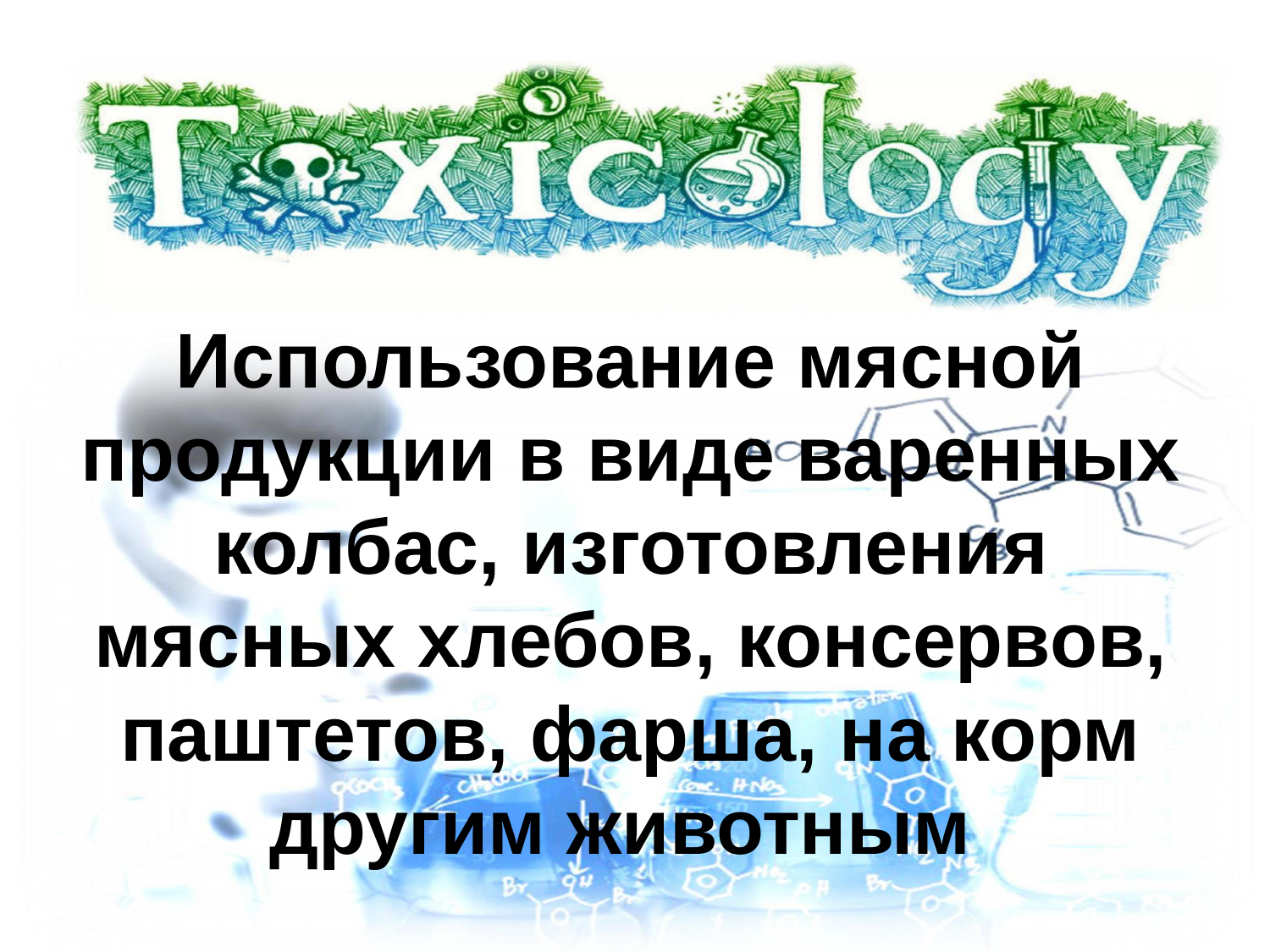

# Использование мясной продукции в виде варенных колбас, изготовления мясных хлебов, консервов, паштетов, фарша, на корм другим животным